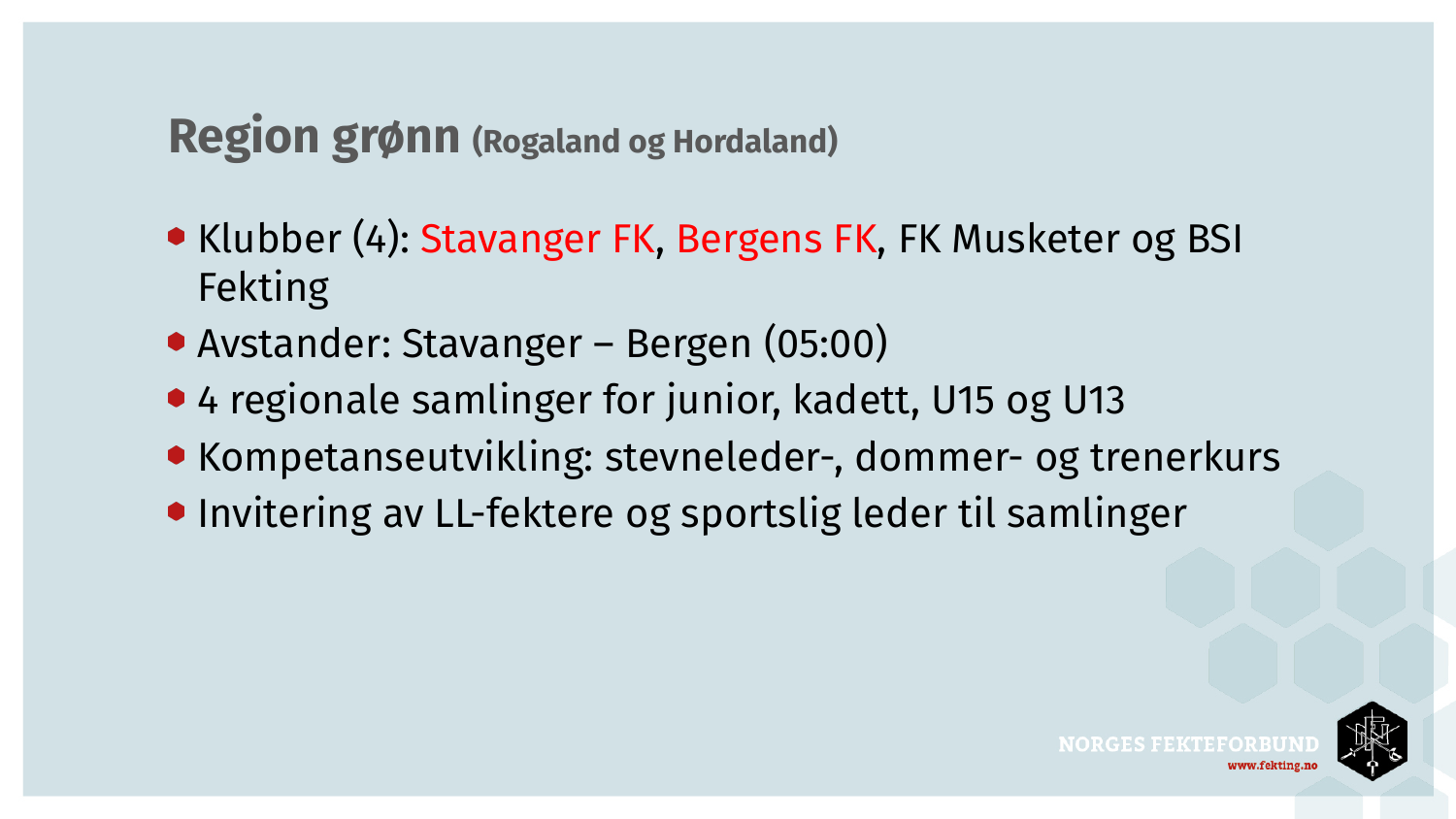

# Region grønn (Rogaland og Hordaland)
Klubber (4): Stavanger FK, Bergens FK, FK Musketer og BSI Fekting
Avstander: Stavanger – Bergen (05:00)
4 regionale samlinger for junior, kadett, U15 og U13
Kompetanseutvikling: stevneleder-, dommer- og trenerkurs
Invitering av LL-fektere og sportslig leder til samlinger